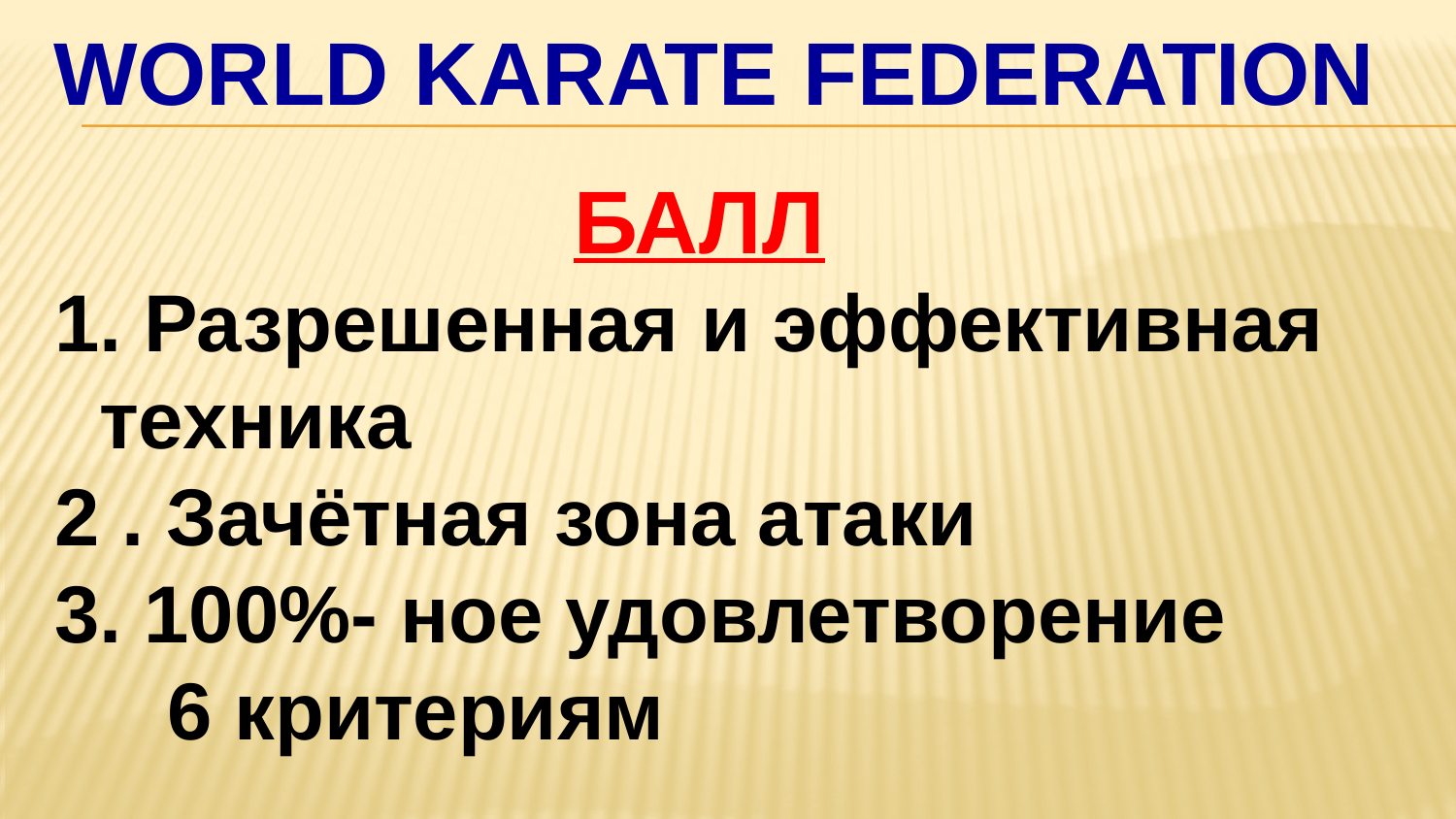

# World Karate Federation
БАЛЛ
1. Разрешенная и эффективная   техника
2 . Зачётная зона атаки
3. 100%- ное удовлетворение
     6 критериям